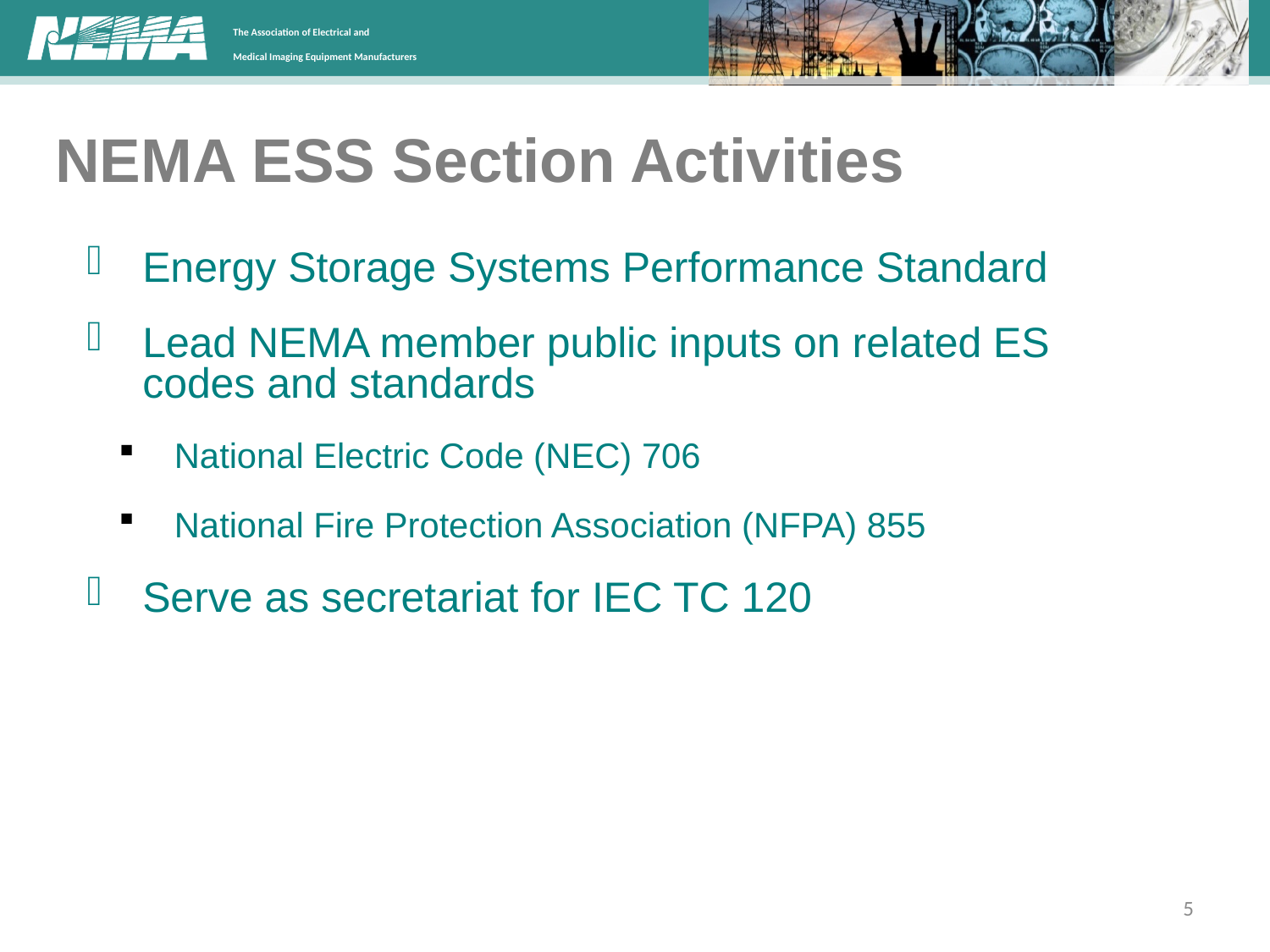

# NEMA ESS Section Activities
Energy Storage Systems Performance Standard
Lead NEMA member public inputs on related ES codes and standards
National Electric Code (NEC) 706
National Fire Protection Association (NFPA) 855
Serve as secretariat for IEC TC 120
5